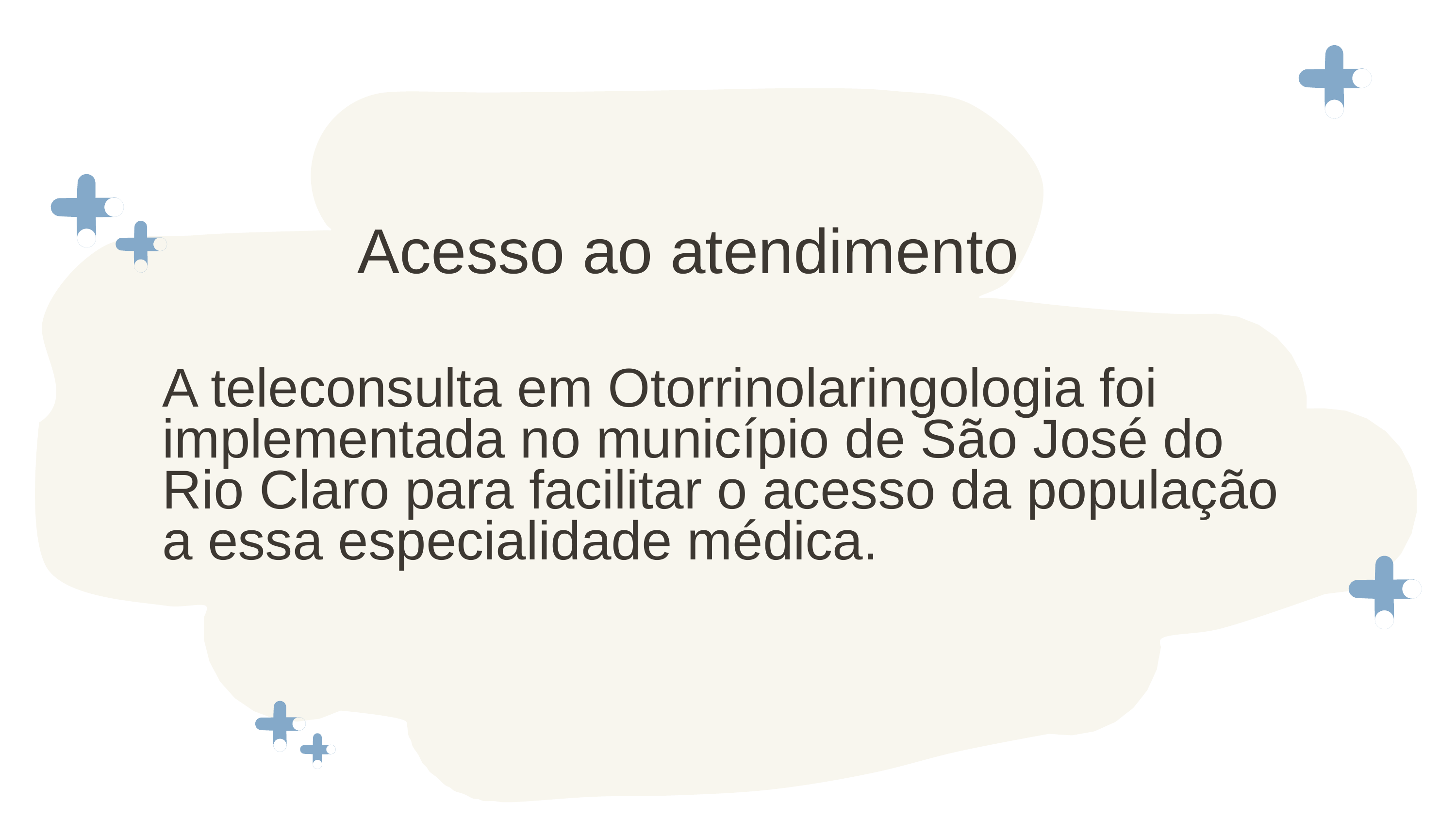

Acesso ao atendimento

A teleconsulta em Otorrinolaringologia foi implementada no município de São José do Rio Claro para facilitar o acesso da população a essa especialidade médica.